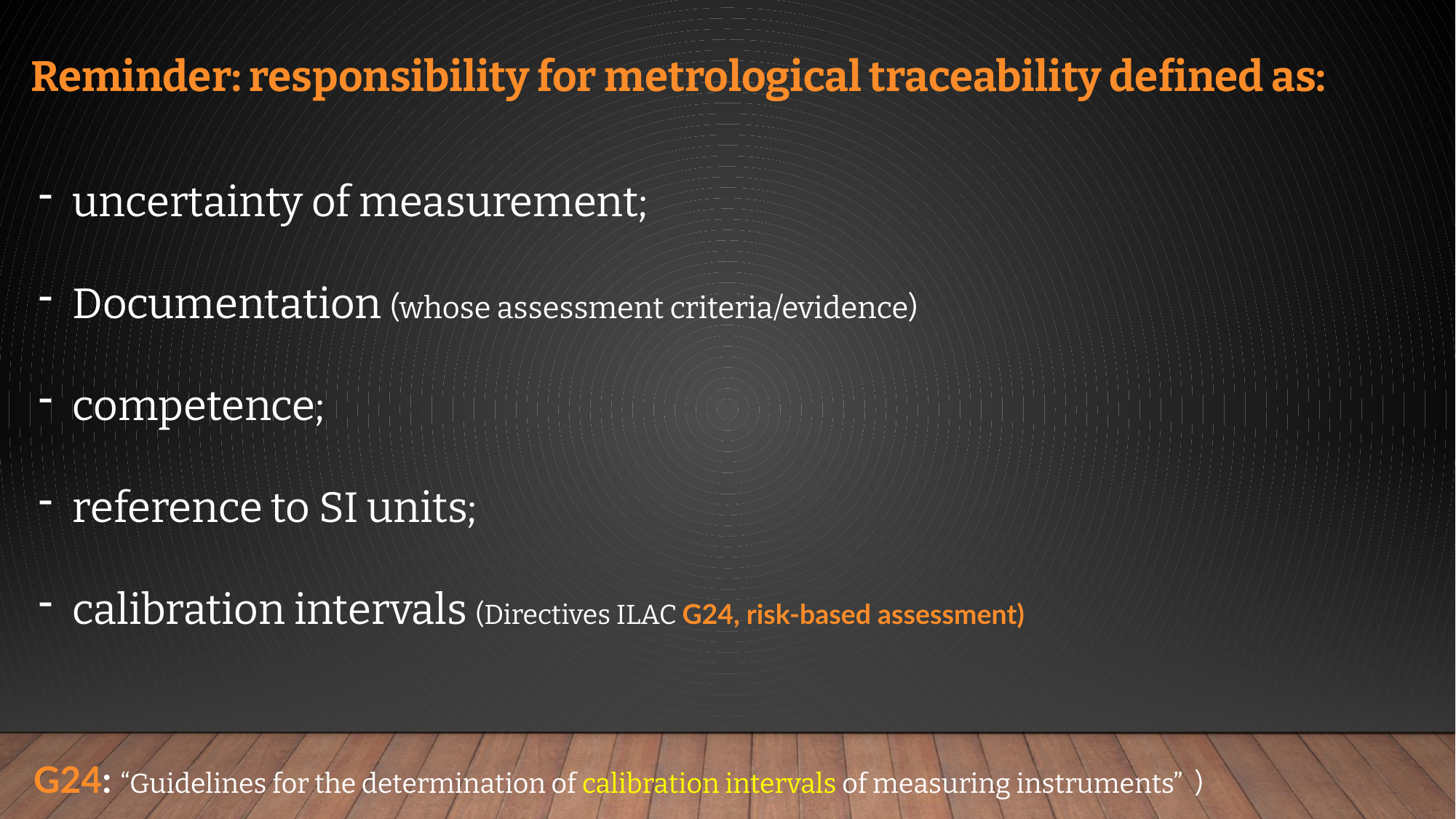

Reminder: responsibility for metrological traceability defined as:
uncertainty of measurement;
Documentation (whose assessment criteria/evidence)
competence;
reference to SI units;
calibration intervals (Directives ILAC G24, risk-based assessment)

G24: “Guidelines for the determination of calibration intervals of measuring instruments” )